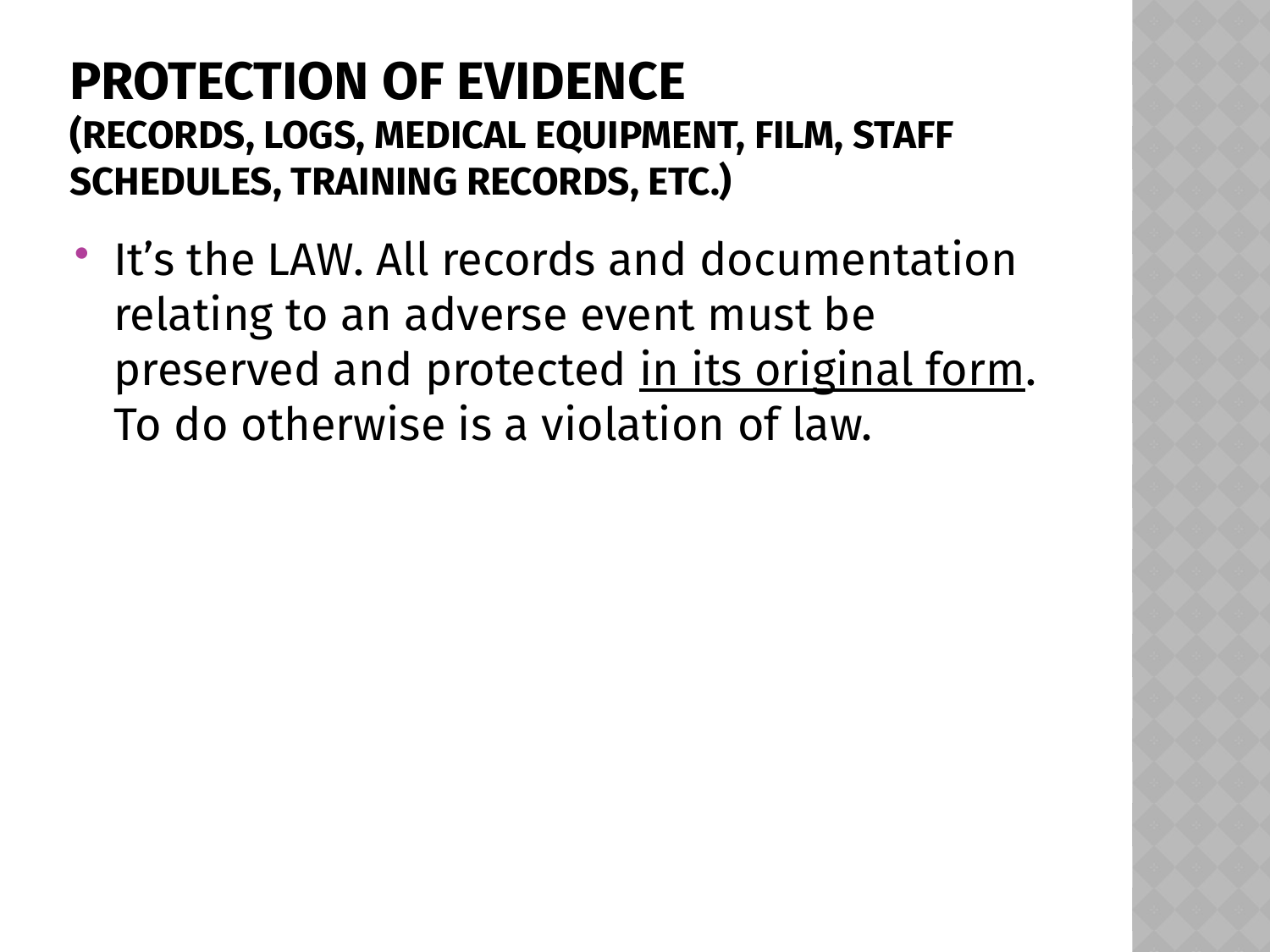

# Protection of evidence (records, logs, medical equipment, film, staff schedules, training records, etc.)
It’s the LAW. All records and documentation relating to an adverse event must be preserved and protected in its original form. To do otherwise is a violation of law.